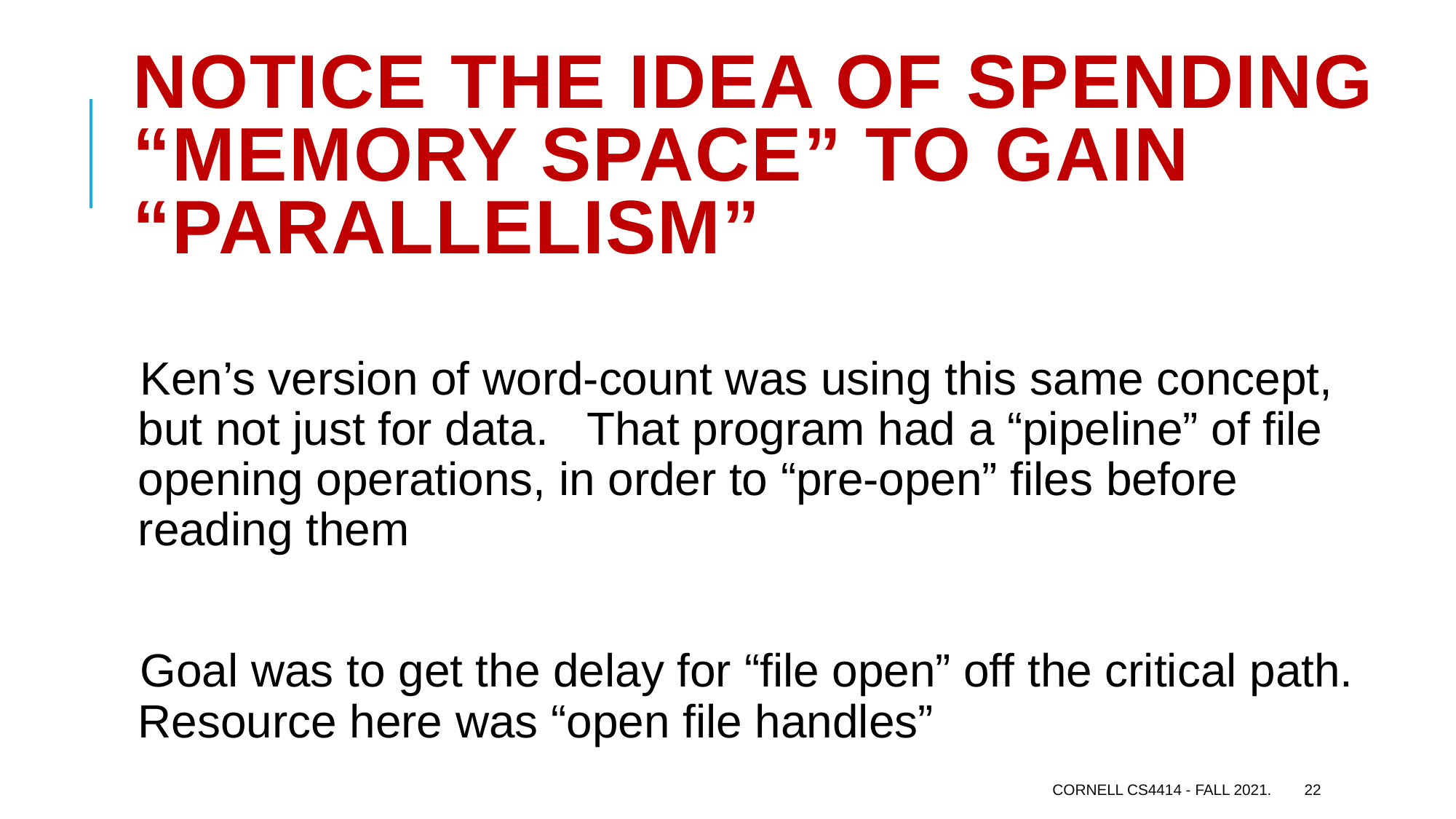

# Notice the idea of spending “memory space” to gain “parallelism”

Ken’s version of word-count was using this same concept, but not just for data.   That program had a “pipeline” of file opening operations, in order to “pre-open” files before reading them

Goal was to get the delay for “file open” off the critical path.  Resource here was “open file handles”
Cornell CS4414 - Fall 2021.
22